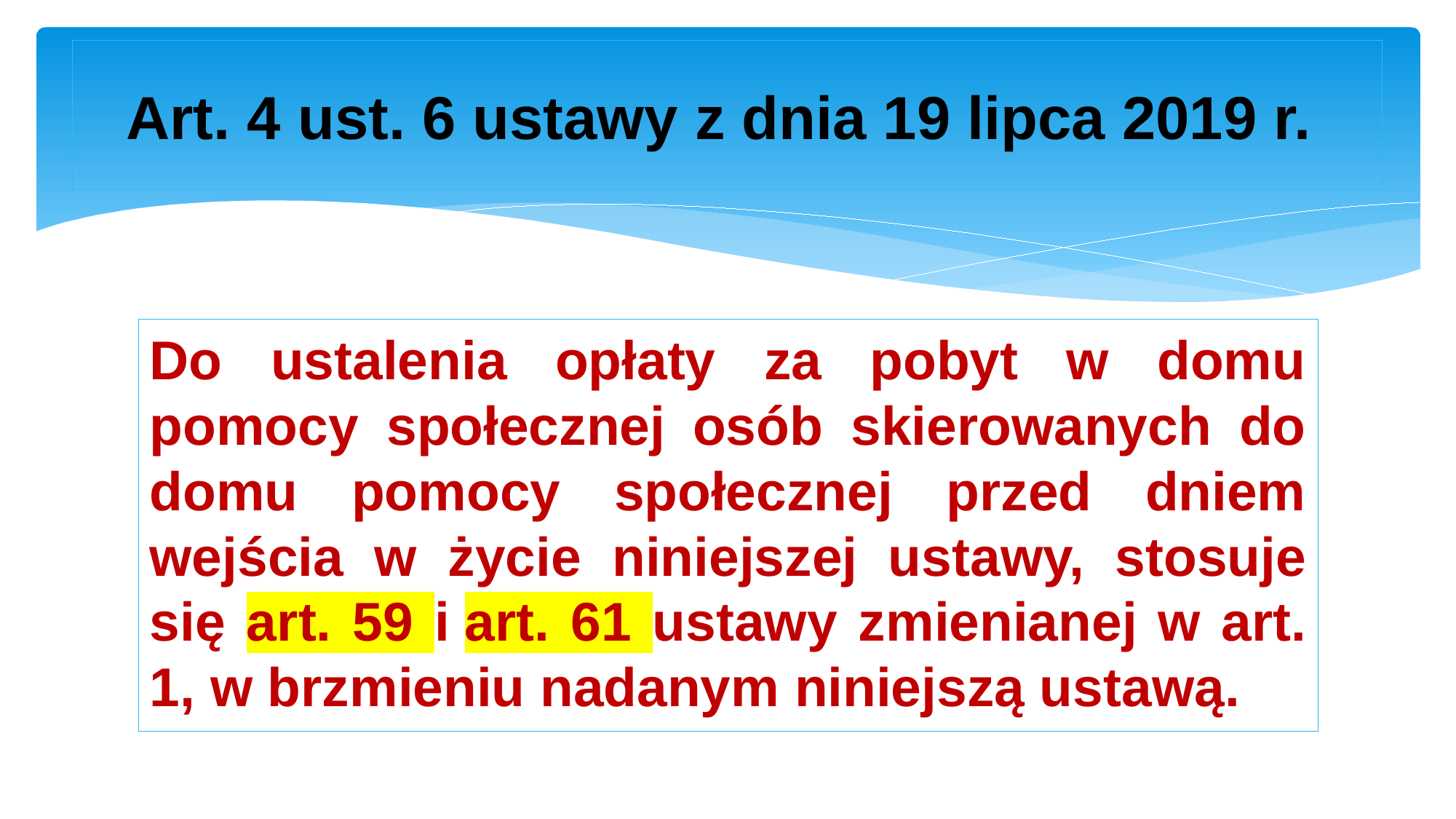

# Art. 4 ust. 6 ustawy z dnia 19 lipca 2019 r.
Do ustalenia opłaty za pobyt w domu pomocy społecznej osób skierowanych do domu pomocy społecznej przed dniem wejścia w życie niniejszej ustawy, stosuje się art. 59 i art. 61 ustawy zmienianej w art. 1, w brzmieniu nadanym niniejszą ustawą.